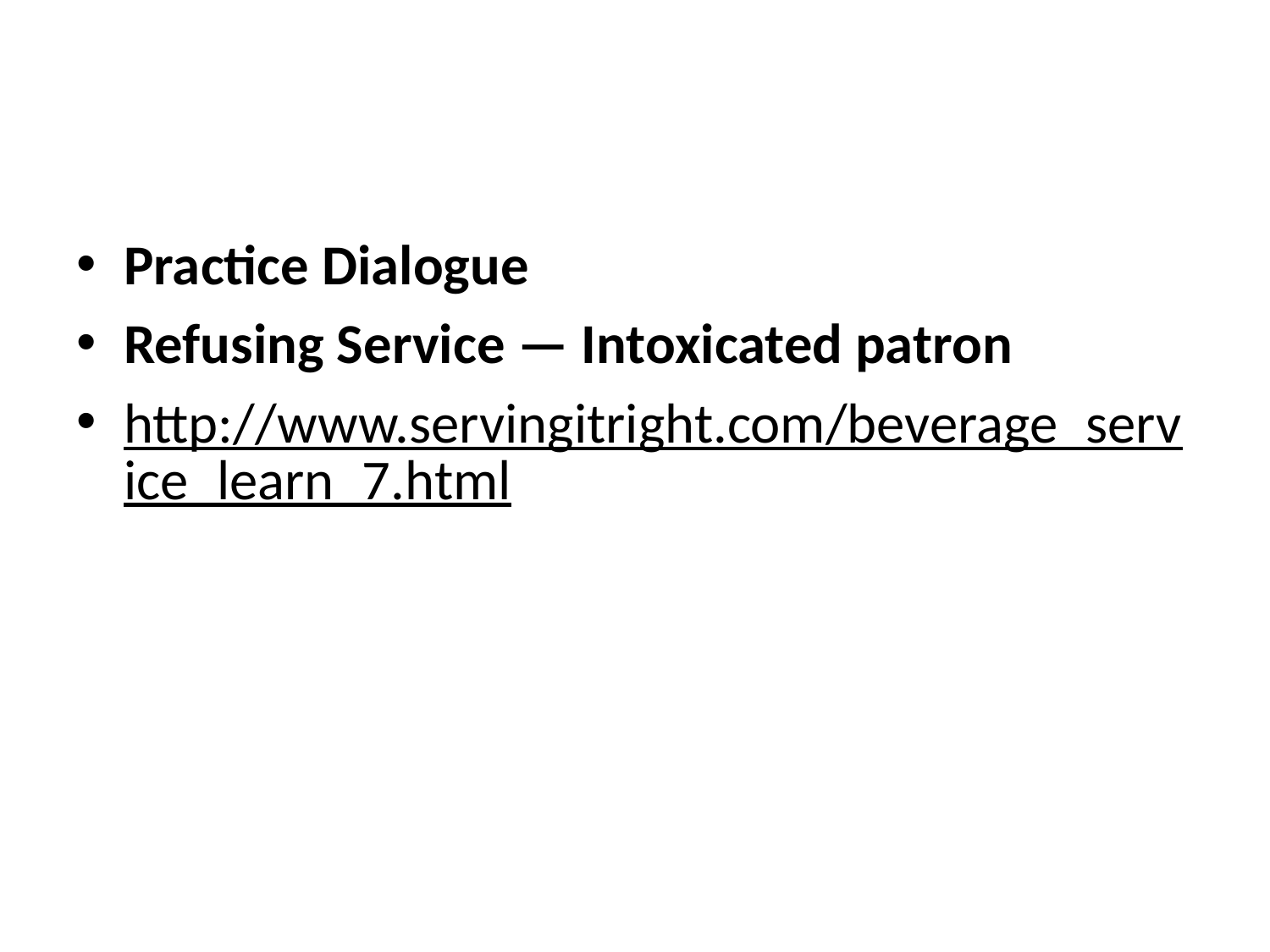

#
Practice Dialogue
Refusing Service — Intoxicated patron
http://www.servingitright.com/beverage_service_learn_7.html